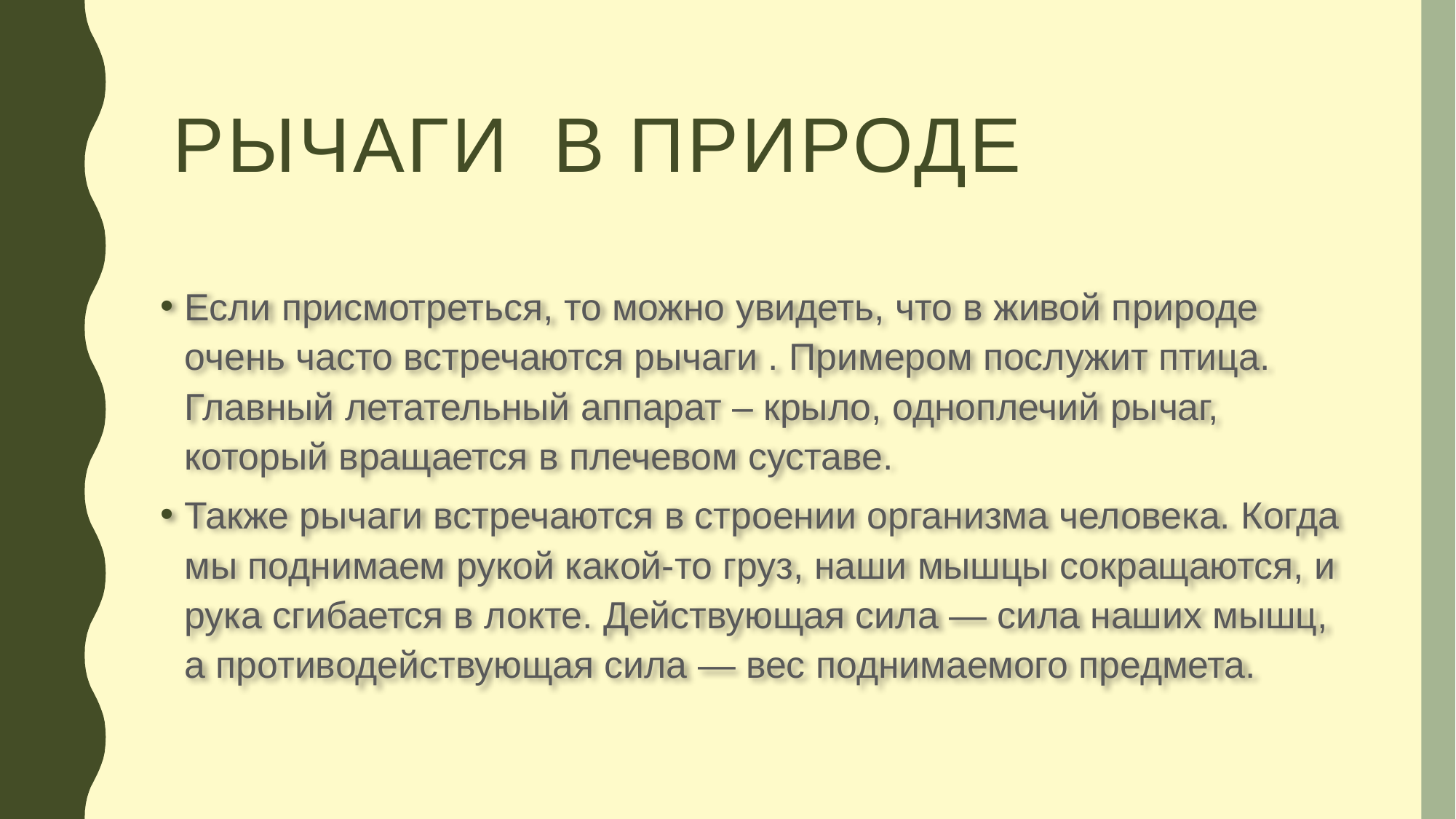

# Рычаги  в природе
Если присмотреться, то можно увидеть, что в живой природе очень часто встречаются рычаги . Примером послужит птица. Главный летательный аппарат – крыло, одноплечий рычаг, который вращается в плечевом суставе.
Также рычаги встречаются в строении организма человека. Когда мы поднимаем рукой какой-то груз, наши мышцы сокращаются, и рука сгибается в локте. Действующая сила — сила наших мышц, а противодействующая сила — вес поднимаемого предмета.